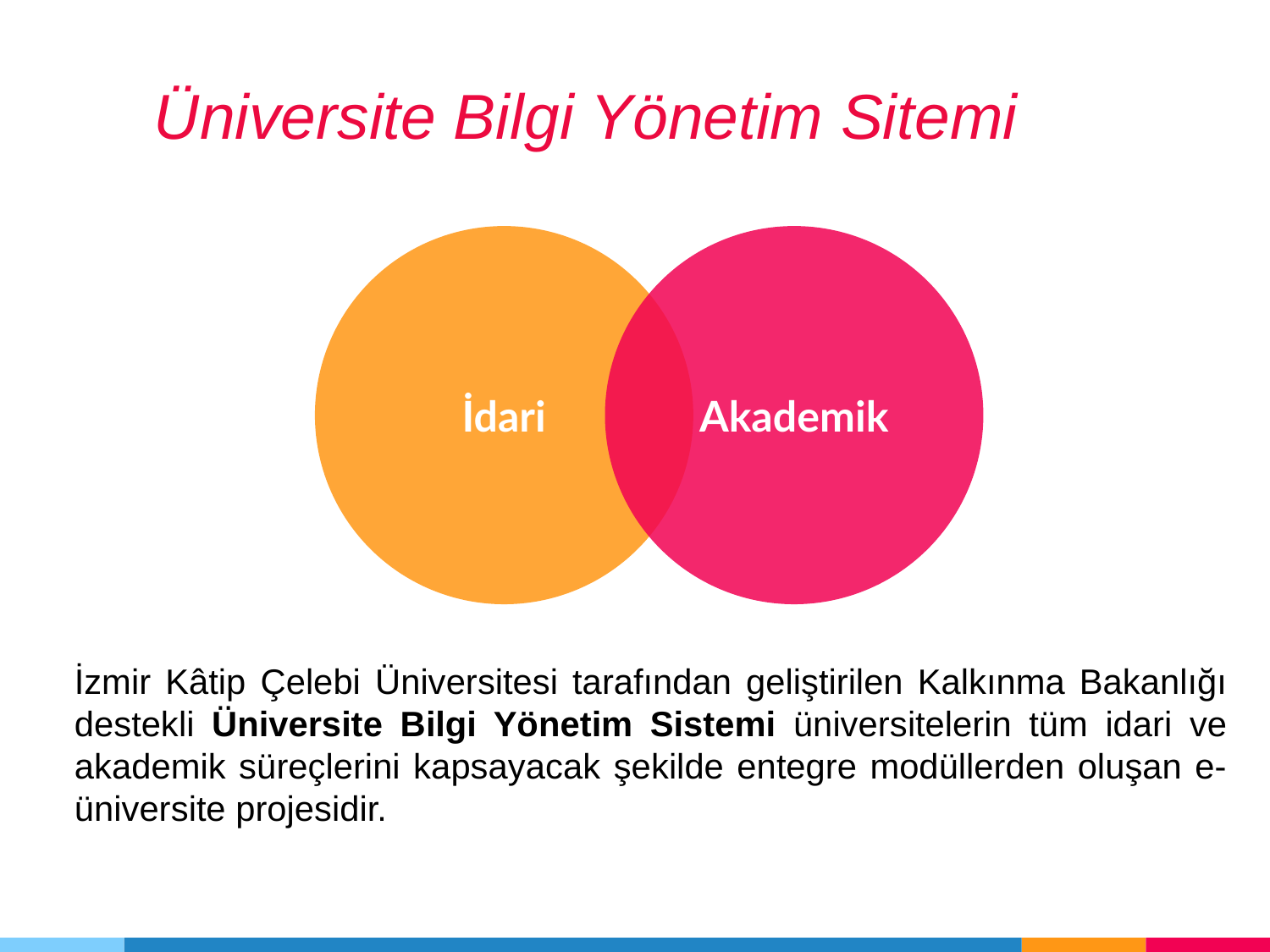

# Üniversite Bilgi Yönetim Sitemi
İdari
Akademik
İzmir Kâtip Çelebi Üniversitesi tarafından geliştirilen Kalkınma Bakanlığı destekli Üniversite Bilgi Yönetim Sistemi üniversitelerin tüm idari ve akademik süreçlerini kapsayacak şekilde entegre modüllerden oluşan e-üniversite projesidir.